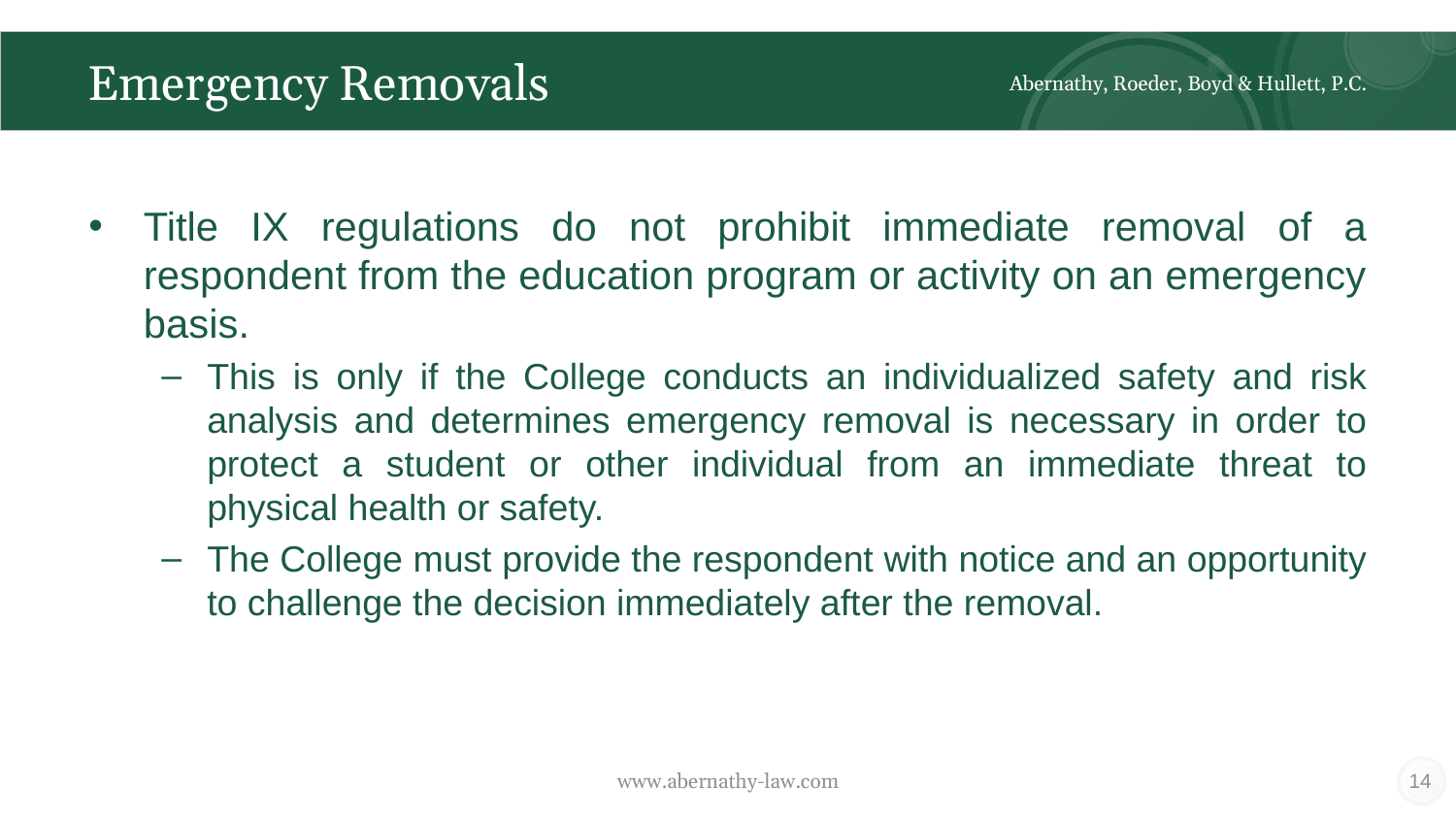

# Emergency Removals
Abernathy, Roeder, Boyd & Hullett, P.C.
Title IX regulations do not prohibit immediate removal of a respondent from the education program or activity on an emergency basis.
This is only if the College conducts an individualized safety and risk analysis and determines emergency removal is necessary in order to protect a student or other individual from an immediate threat to physical health or safety.
The College must provide the respondent with notice and an opportunity to challenge the decision immediately after the removal.
www.abernathy-law.com
14